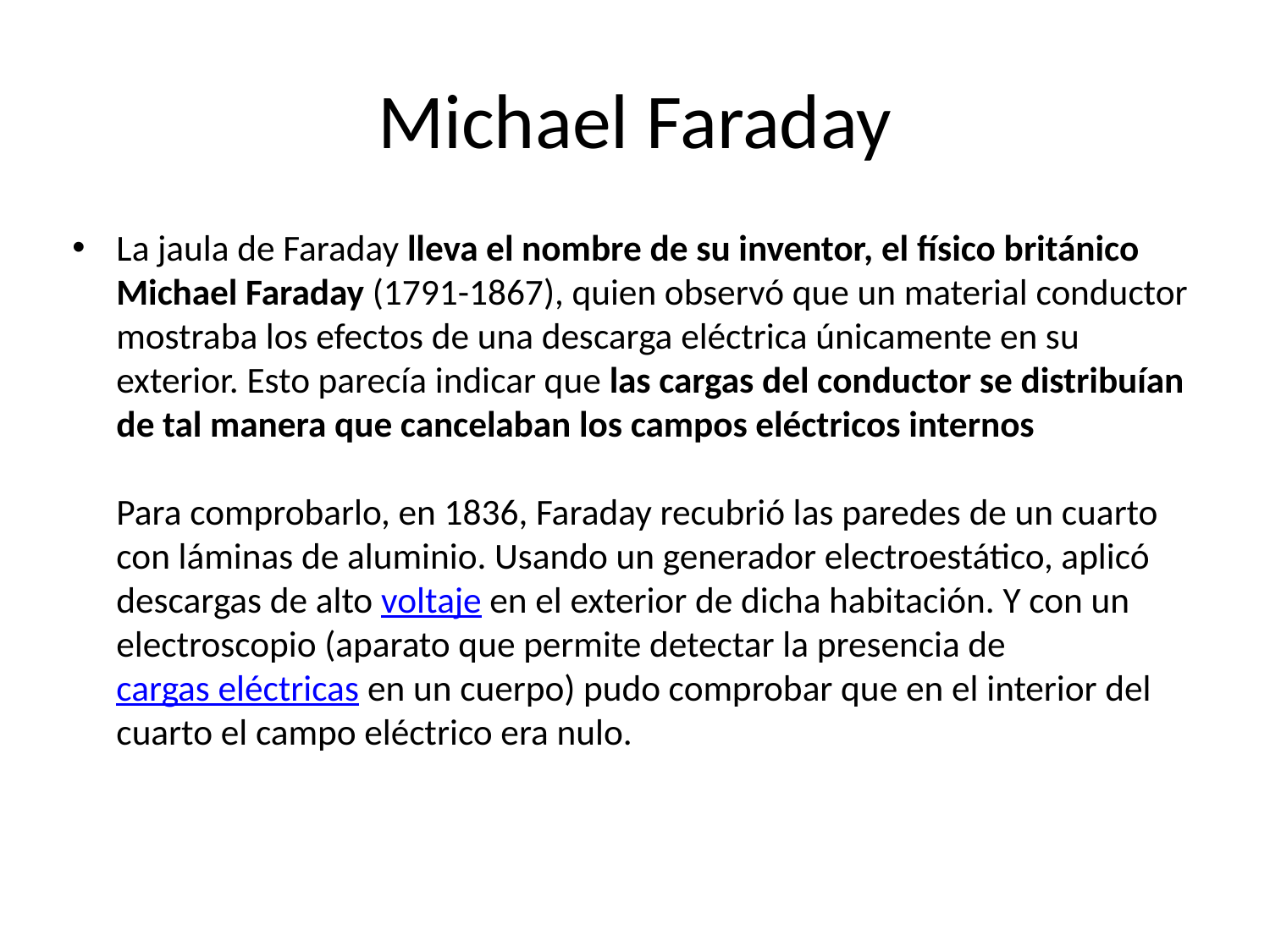

# Michael Faraday
La jaula de Faraday lleva el nombre de su inventor, el físico británico Michael Faraday (1791-1867), quien observó que un material conductor mostraba los efectos de una descarga eléctrica únicamente en su exterior. Esto parecía indicar que las cargas del conductor se distribuían de tal manera que cancelaban los campos eléctricos internos
Para comprobarlo, en 1836, Faraday recubrió las paredes de un cuarto con láminas de aluminio. Usando un generador electroestático, aplicó descargas de alto voltaje en el exterior de dicha habitación. Y con un electroscopio (aparato que permite detectar la presencia de cargas eléctricas en un cuerpo) pudo comprobar que en el interior del cuarto el campo eléctrico era nulo.